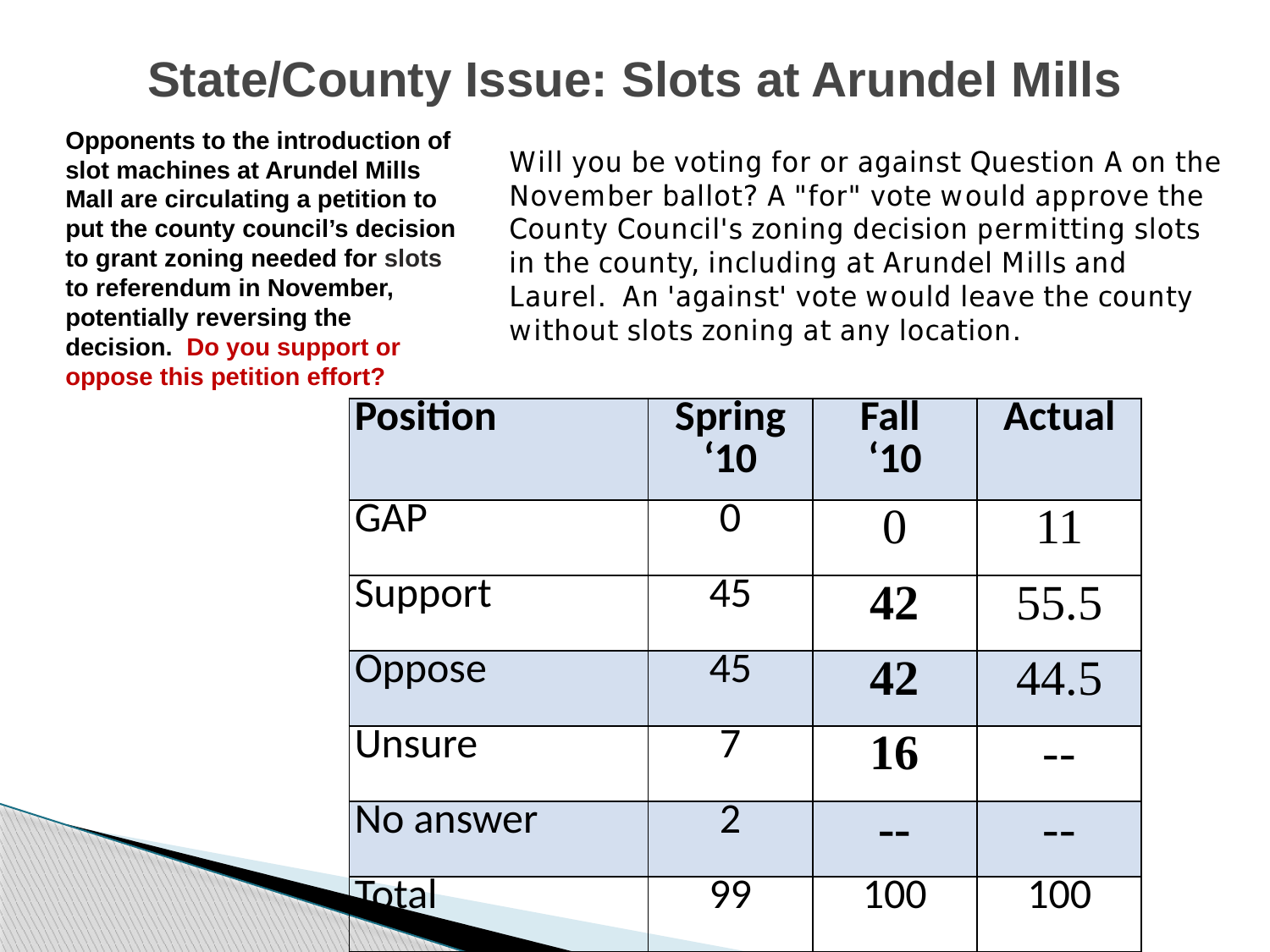

# State/County Issue: Slots at Arundel Mills
Opponents to the introduction of slot machines at Arundel Mills Mall are circulating a petition to put the county council’s decision to grant zoning needed for slots to referendum in November, potentially reversing the decision.  Do you support or oppose this petition effort?
Will you be voting for or against Question A on the November ballot? A "for" vote would approve the County Council's zoning decision permitting slots in the county, including at Arundel Mills and Laurel.  An 'against' vote would leave the county without slots zoning at any location.
| Position | Spring ‘10 | Fall ‘10 | Actual |
| --- | --- | --- | --- |
| GAP | 0 | 0 | 11 |
| Support | 45 | 42 | 55.5 |
| Oppose | 45 | 42 | 44.5 |
| Unsure | 7 | 16 | -- |
| No answer | 2 | -- | -- |
| Total | 99 | 100 | 100 |